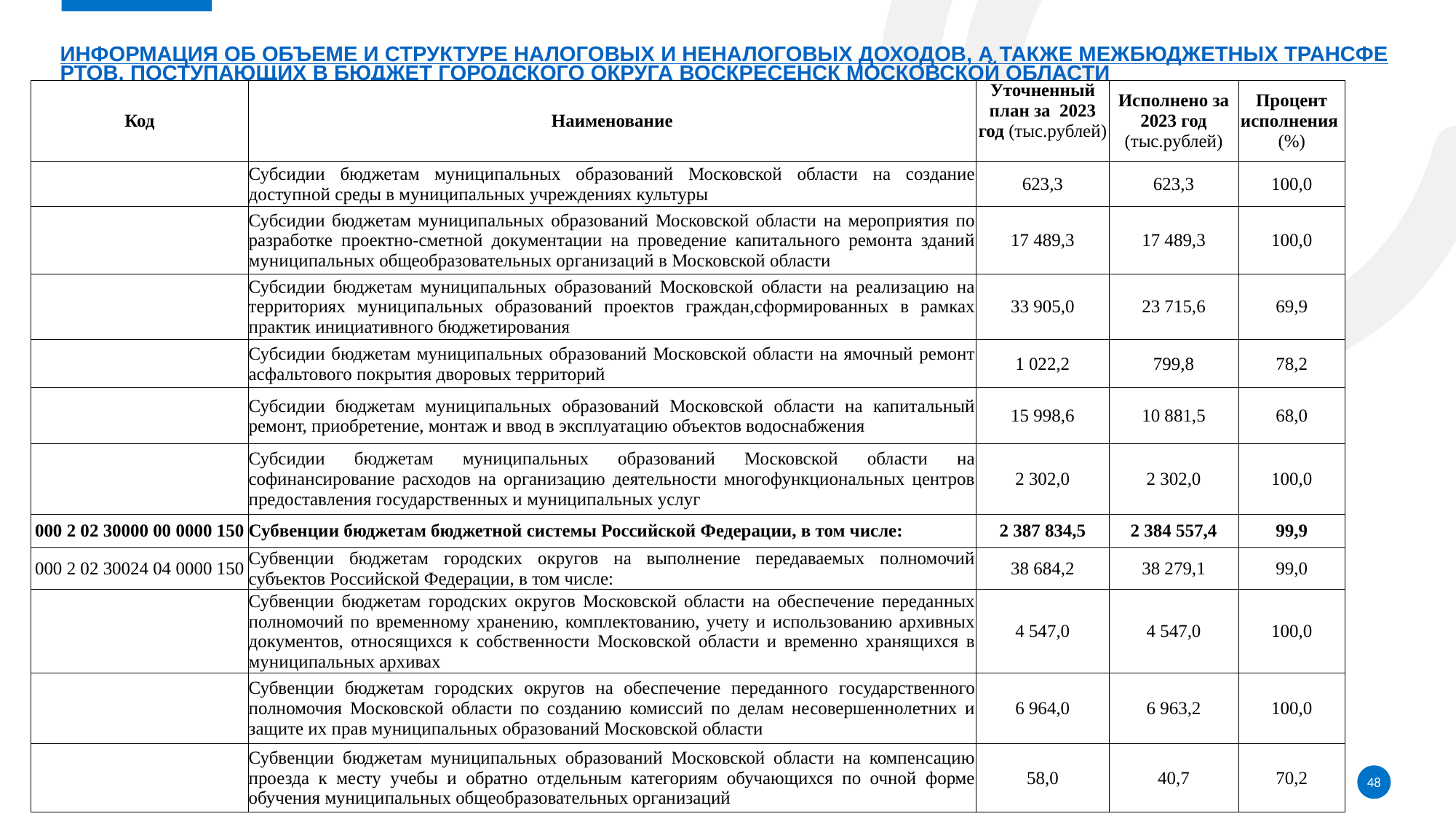

# Информация об объеме и структуре налоговых и неналоговых доходов, а также межбюджетных трансфертов, поступающих в бюджет городского округа Воскресенск Московской области
| Код | Наименование | Уточненный план за 2023 год (тыс.рублей) | Исполнено за 2023 год (тыс.рублей) | Процент исполнения (%) |
| --- | --- | --- | --- | --- |
|  | Субсидии бюджетам муниципальных образований Московской области на создание доступной среды в муниципальных учреждениях культуры | 623,3 | 623,3 | 100,0 |
|  | Субсидии бюджетам муниципальных образований Московской области на мероприятия по разработке проектно-сметной документации на проведение капитального ремонта зданий муниципальных общеобразовательных организаций в Московской области | 17 489,3 | 17 489,3 | 100,0 |
|  | Субсидии бюджетам муниципальных образований Московской области на реализацию на территориях муниципальных образований проектов граждан,сформированных в рамках практик инициативного бюджетирования | 33 905,0 | 23 715,6 | 69,9 |
|  | Субсидии бюджетам муниципальных образований Московской области на ямочный ремонт асфальтового покрытия дворовых территорий | 1 022,2 | 799,8 | 78,2 |
|  | Субсидии бюджетам муниципальных образований Московской области на капитальный ремонт, приобретение, монтаж и ввод в эксплуатацию объектов водоснабжения | 15 998,6 | 10 881,5 | 68,0 |
|  | Субсидии бюджетам муниципальных образований Московской области на софинансирование расходов на организацию деятельности многофункциональных центров предоставления государственных и муниципальных услуг | 2 302,0 | 2 302,0 | 100,0 |
| 000 2 02 30000 00 0000 150 | Субвенции бюджетам бюджетной системы Российской Федерации, в том числе: | 2 387 834,5 | 2 384 557,4 | 99,9 |
| 000 2 02 30024 04 0000 150 | Субвенции бюджетам городских округов на выполнение передаваемых полномочий субъектов Российской Федерации, в том числе: | 38 684,2 | 38 279,1 | 99,0 |
|  | Субвенции бюджетам городских округов Московской области на обеспечение переданных полномочий по временному хранению, комплектованию, учету и использованию архивных документов, относящихся к собственности Московской области и временно хранящихся в муниципальных архивах | 4 547,0 | 4 547,0 | 100,0 |
|  | Субвенции бюджетам городских округов на обеспечение переданного государственного полномочия Московской области по созданию комиссий по делам несовершеннолетних и защите их прав муниципальных образований Московской области | 6 964,0 | 6 963,2 | 100,0 |
|  | Субвенции бюджетам муниципальных образований Московской области на компенсацию проезда к месту учебы и обратно отдельным категориям обучающихся по очной форме обучения муниципальных общеобразовательных организаций | 58,0 | 40,7 | 70,2 |

48